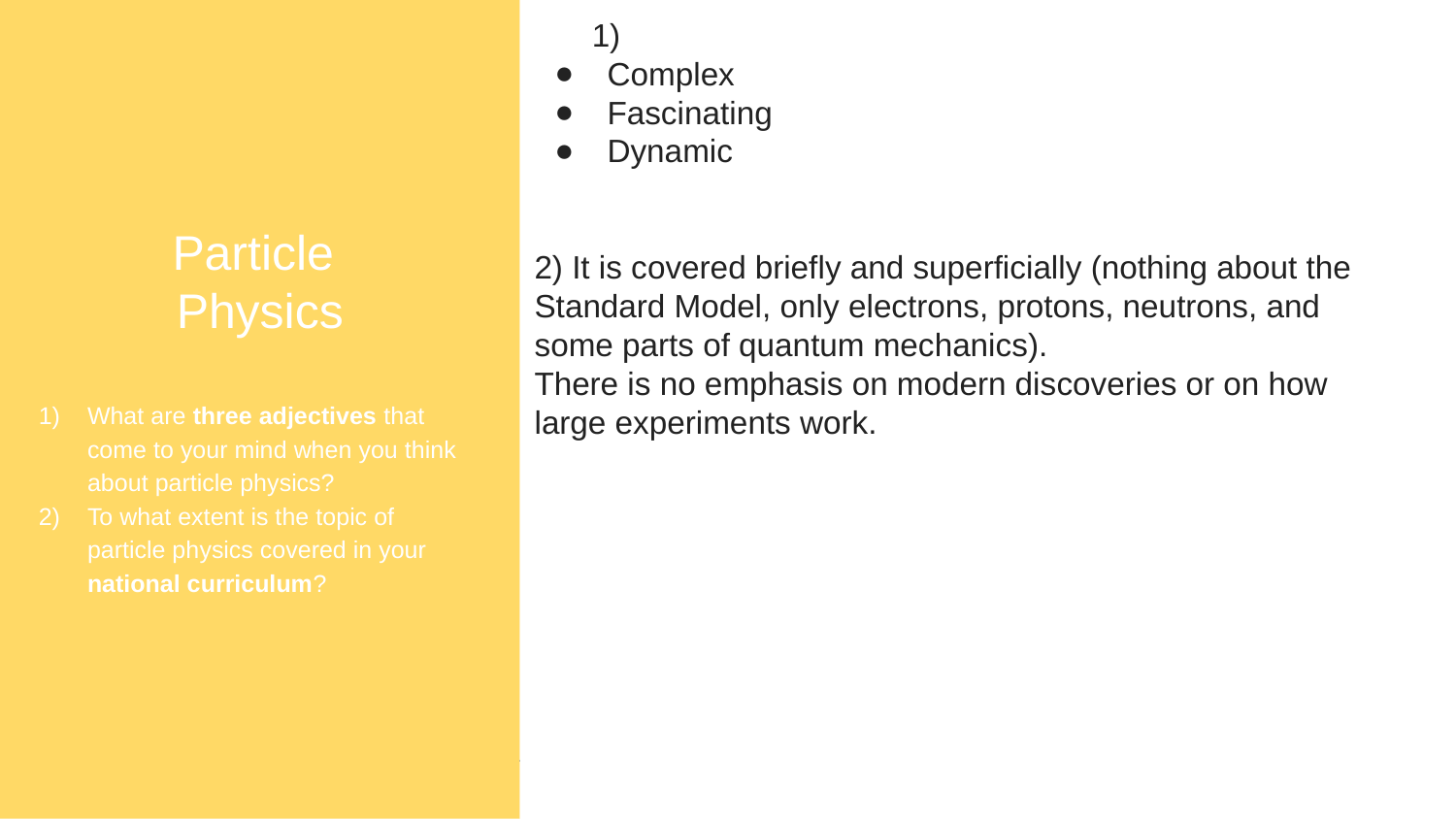

Particle
Physics

What are three adjectives that come to your mind when you think about particle physics?
To what extent is the topic of particle physics covered in your national curriculum?
1)
Complex
Fascinating
Dynamic

2) It is covered briefly and superficially (nothing about the Standard Model, only electrons, protons, neutrons, and some parts of quantum mechanics).
There is no emphasis on modern discoveries or on how large experiments work.